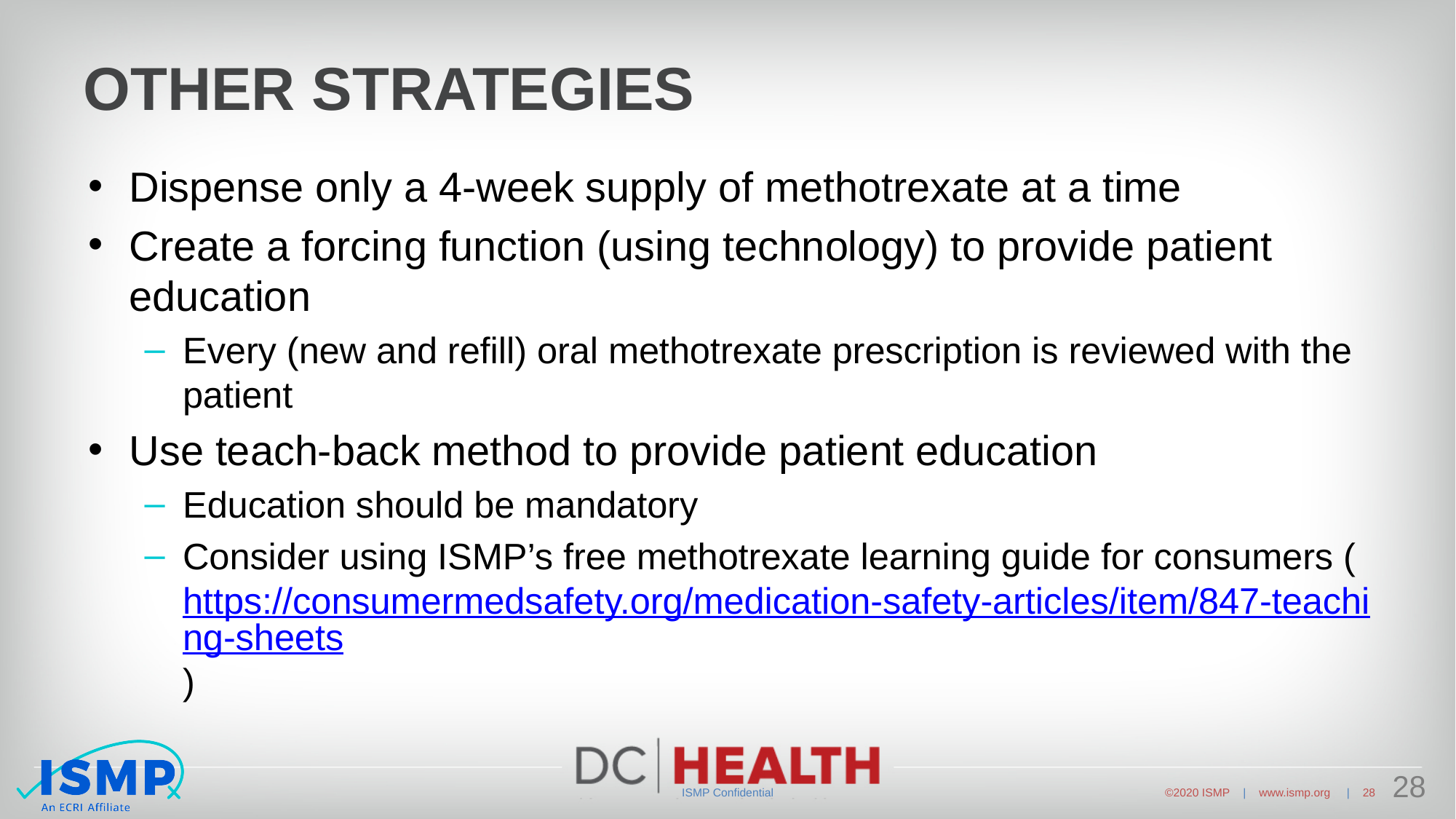

# Other Strategies
Dispense only a 4-week supply of methotrexate at a time
Create a forcing function (using technology) to provide patient education
Every (new and refill) oral methotrexate prescription is reviewed with the patient
Use teach-back method to provide patient education
Education should be mandatory
Consider using ISMP’s free methotrexate learning guide for consumers (https://consumermedsafety.org/medication-safety-articles/item/847-teaching-sheets)